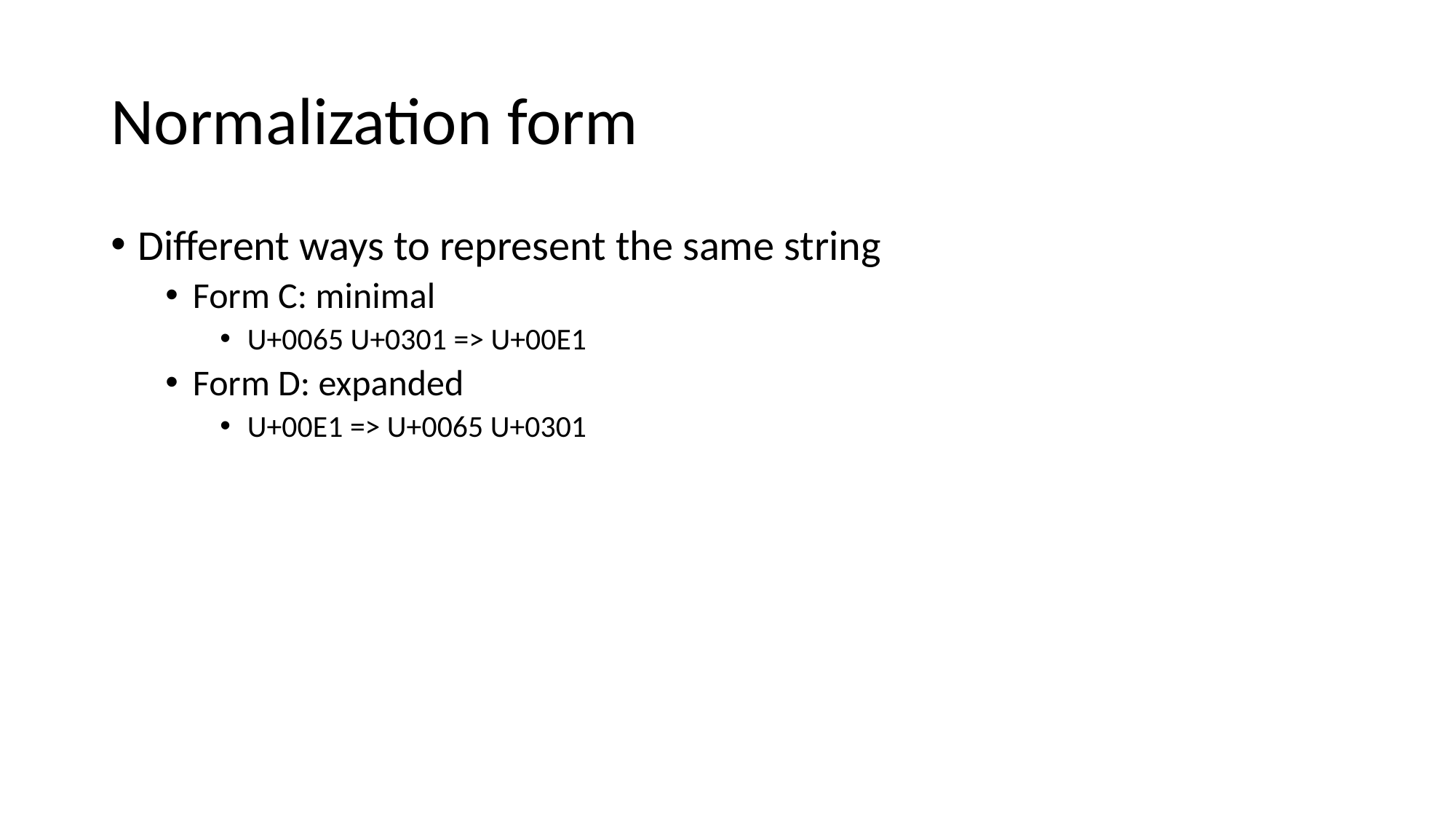

# Normalization form
Different ways to represent the same string
Form C: minimal
U+0065 U+0301 => U+00E1
Form D: expanded
U+00E1 => U+0065 U+0301